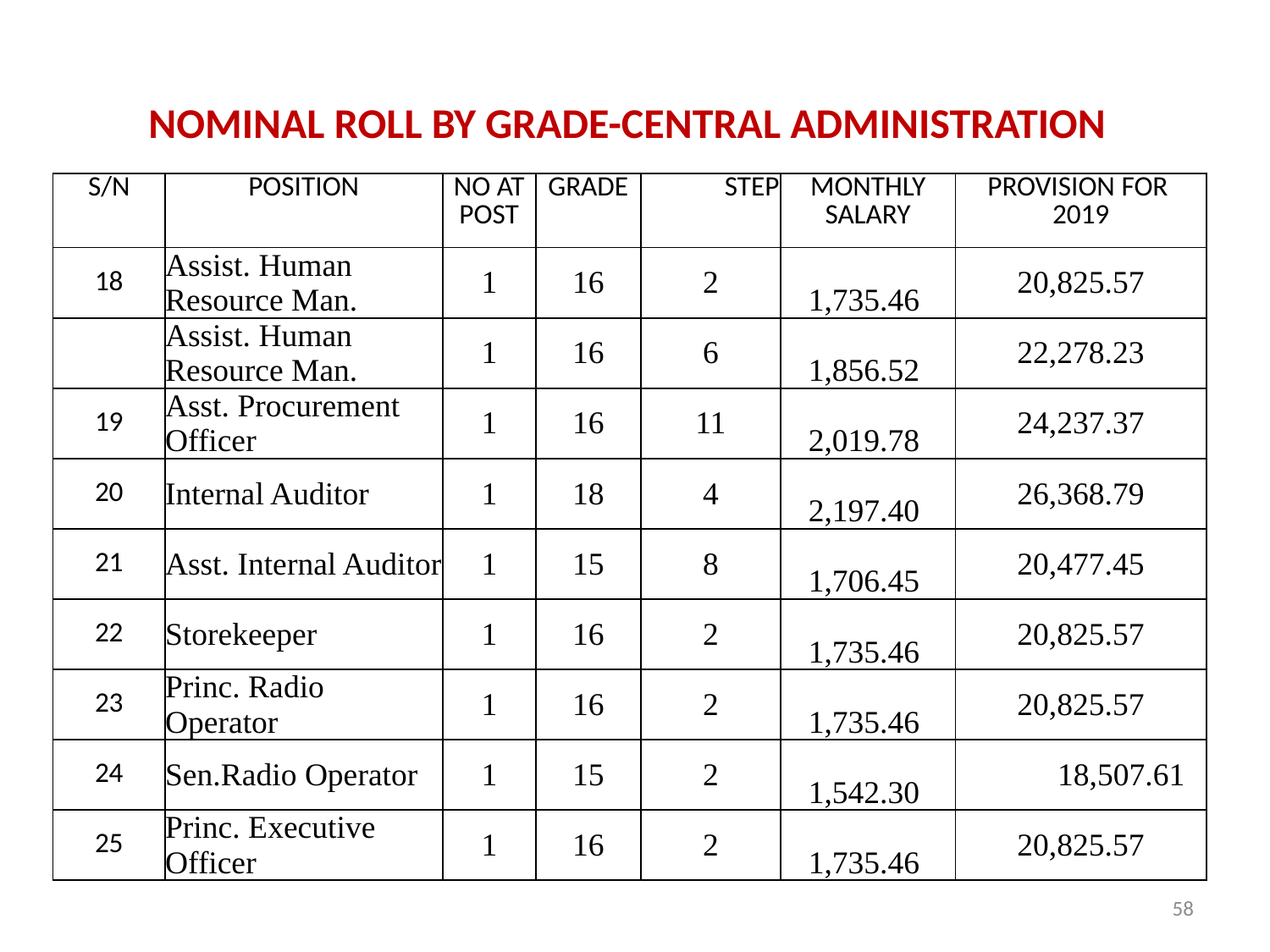

# NOMINAL ROLL BY GRADE-CENTRAL ADMINISTRATION
| S/N | POSITION | NO AT POST | GRADE | STEP | MONTHLY SALARY | PROVISION FOR 2019 |
| --- | --- | --- | --- | --- | --- | --- |
| 18 | Assist. Human Resource Man. | 1 | 16 | 2 | 1,735.46 | 20,825.57 |
|  | Assist. Human Resource Man. | 1 | 16 | 6 | 1,856.52 | 22,278.23 |
| 19 | Asst. Procurement Officer | 1 | 16 | 11 | 2,019.78 | 24,237.37 |
| 20 | Internal Auditor | 1 | 18 | 4 | 2,197.40 | 26,368.79 |
| 21 | Asst. Internal Auditor | 1 | 15 | 8 | 1,706.45 | 20,477.45 |
| 22 | Storekeeper | 1 | 16 | 2 | 1,735.46 | 20,825.57 |
| 23 | Princ. Radio Operator | 1 | 16 | 2 | 1,735.46 | 20,825.57 |
| 24 | Sen.Radio Operator | 1 | 15 | 2 | 1,542.30 | 18,507.61 |
| 25 | Princ. Executive Officer | 1 | 16 | 2 | 1,735.46 | 20,825.57 |
58